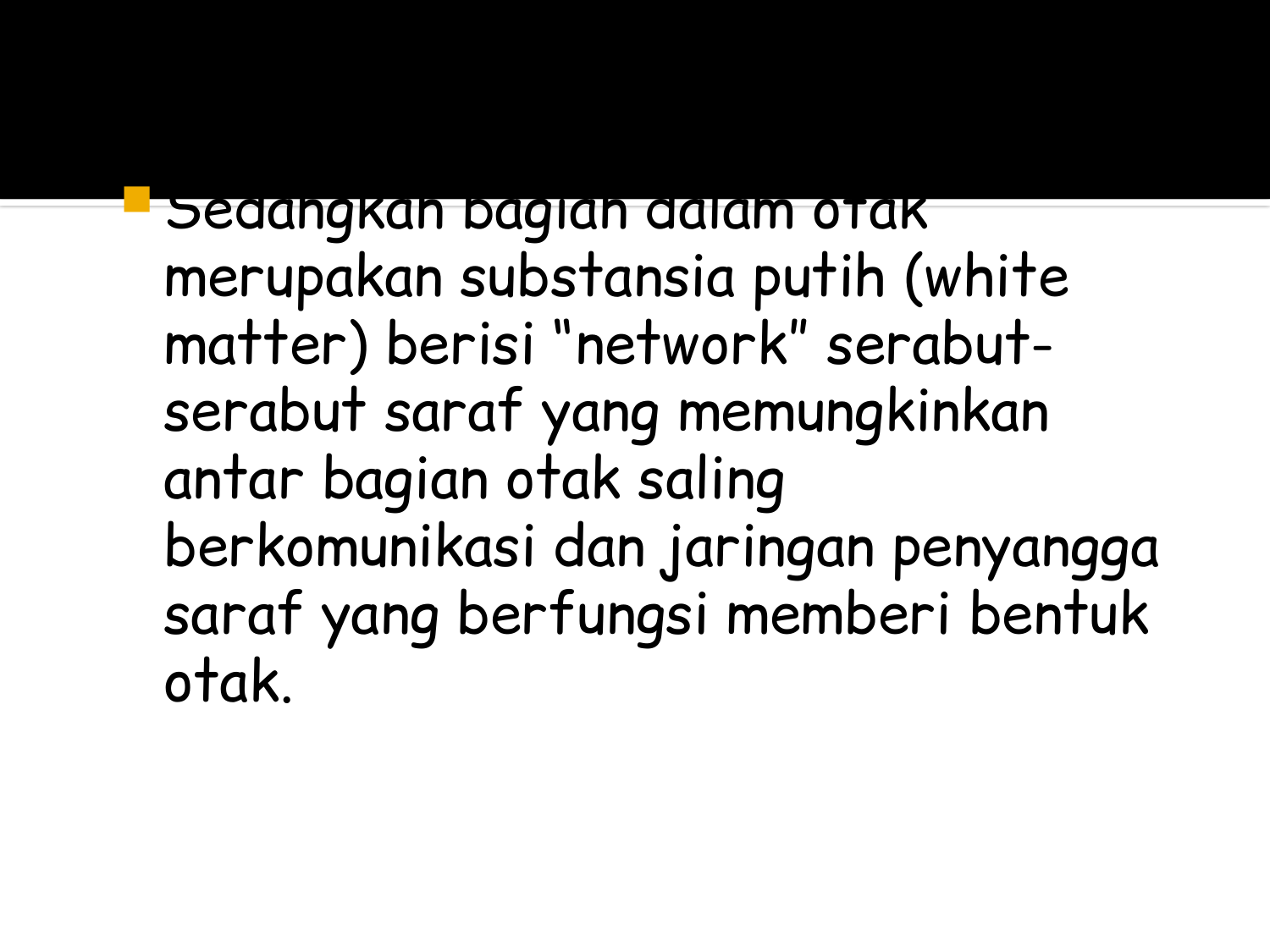

Sedangkan bagian dalam otak merupakan substansia putih (white matter) berisi “network” serabut-serabut saraf yang memungkinkan antar bagian otak saling berkomunikasi dan jaringan penyangga saraf yang berfungsi memberi bentuk otak.